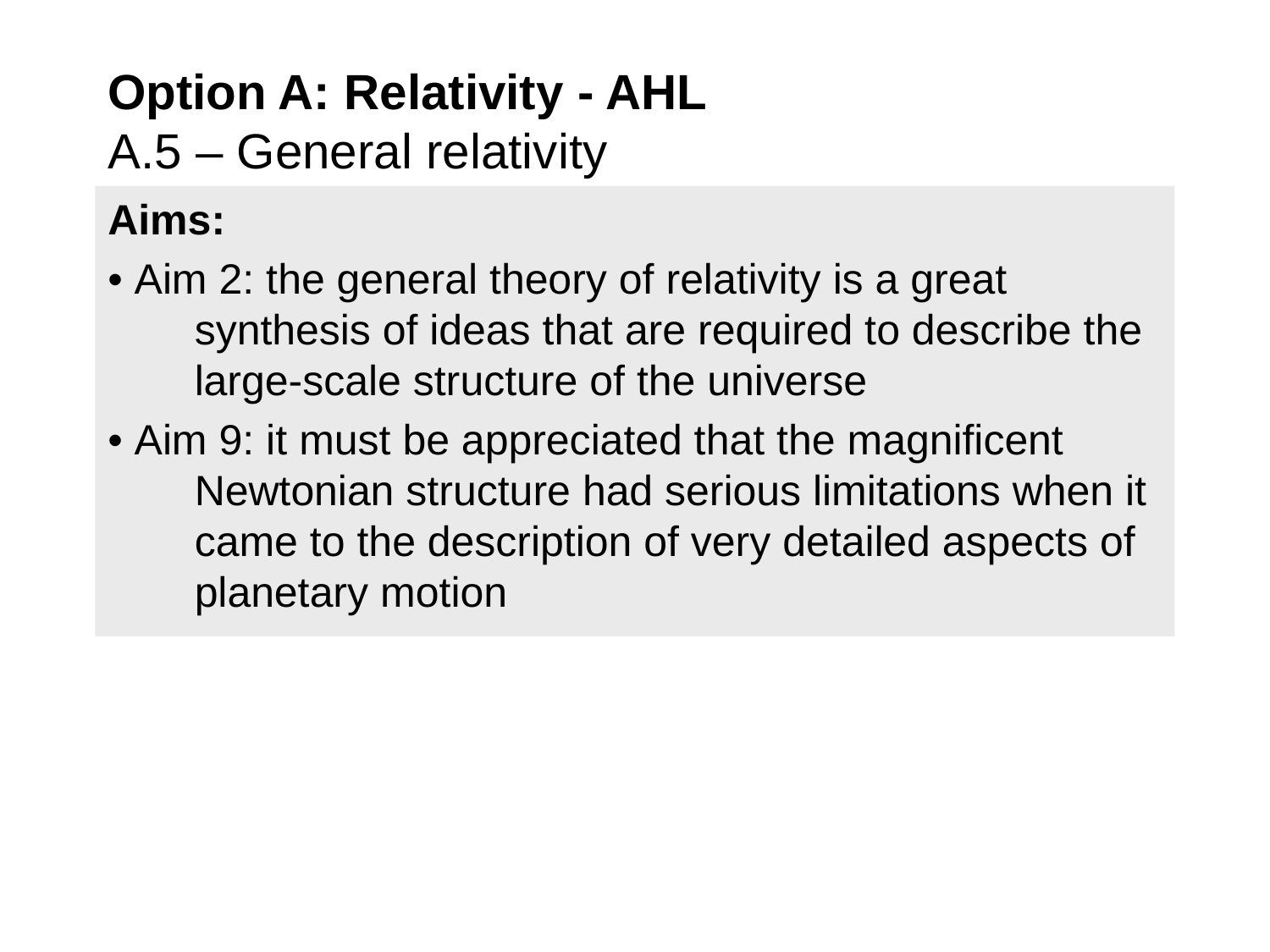

# Option A: Relativity - AHL A.5 – General relativity
Aims:
• Aim 2: the general theory of relativity is a great synthesis of ideas that are required to describe the large-scale structure of the universe
• Aim 9: it must be appreciated that the magnificent Newtonian structure had serious limitations when it came to the description of very detailed aspects of planetary motion